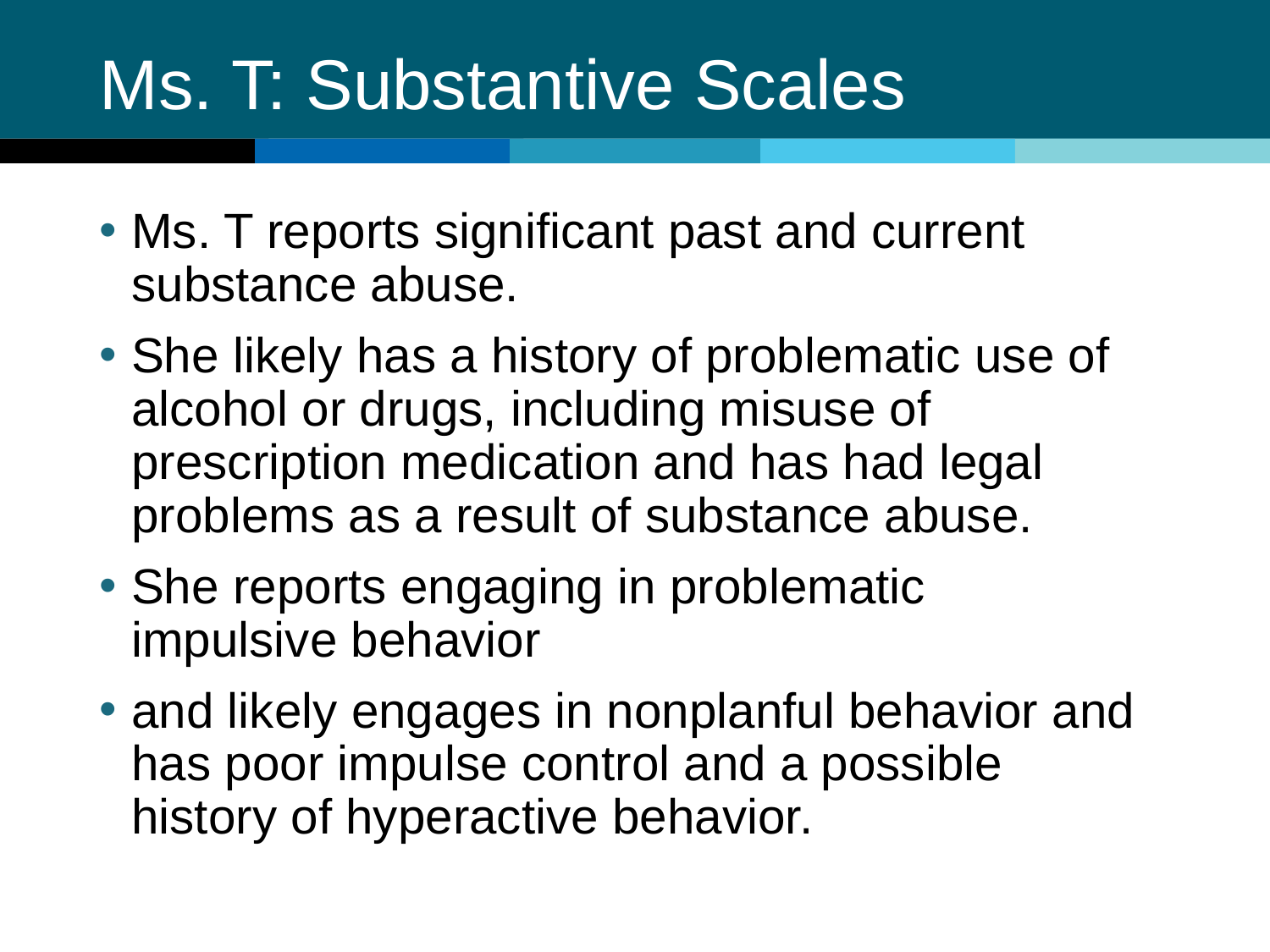

# Ms. T: Substantive Scales
Ms. T reports significant past and current substance abuse.
She likely has a history of problematic use of alcohol or drugs, including misuse of prescription medication and has had legal problems as a result of substance abuse.
She reports engaging in problematic impulsive behavior
and likely engages in nonplanful behavior and has poor impulse control and a possible history of hyperactive behavior.